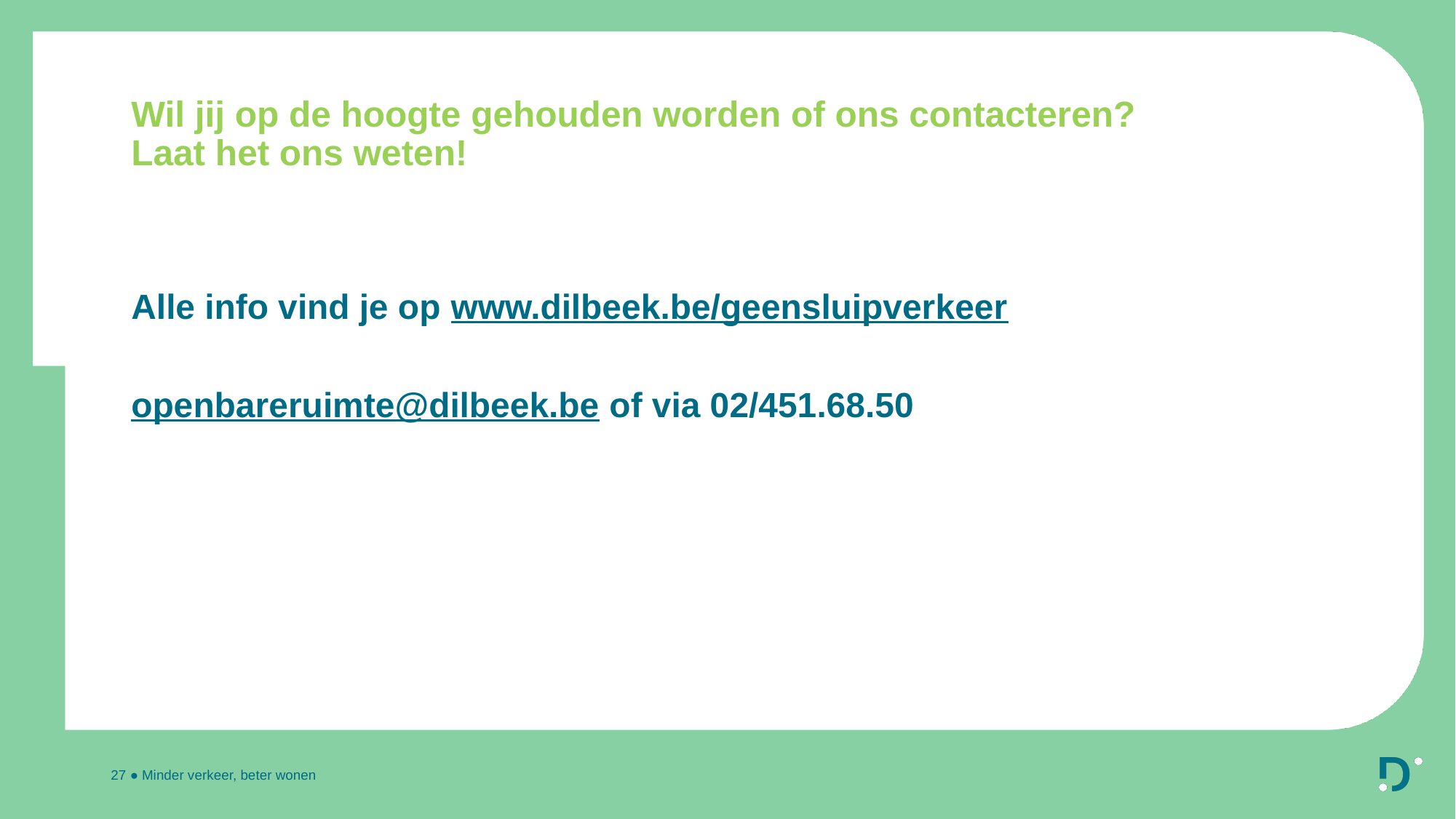

# Wil jij op de hoogte gehouden worden of ons contacteren? Laat het ons weten!
Alle info vind je op www.dilbeek.be/geensluipverkeer

openbareruimte@dilbeek.be of via 02/451.68.50

27 ● Minder verkeer, beter wonen